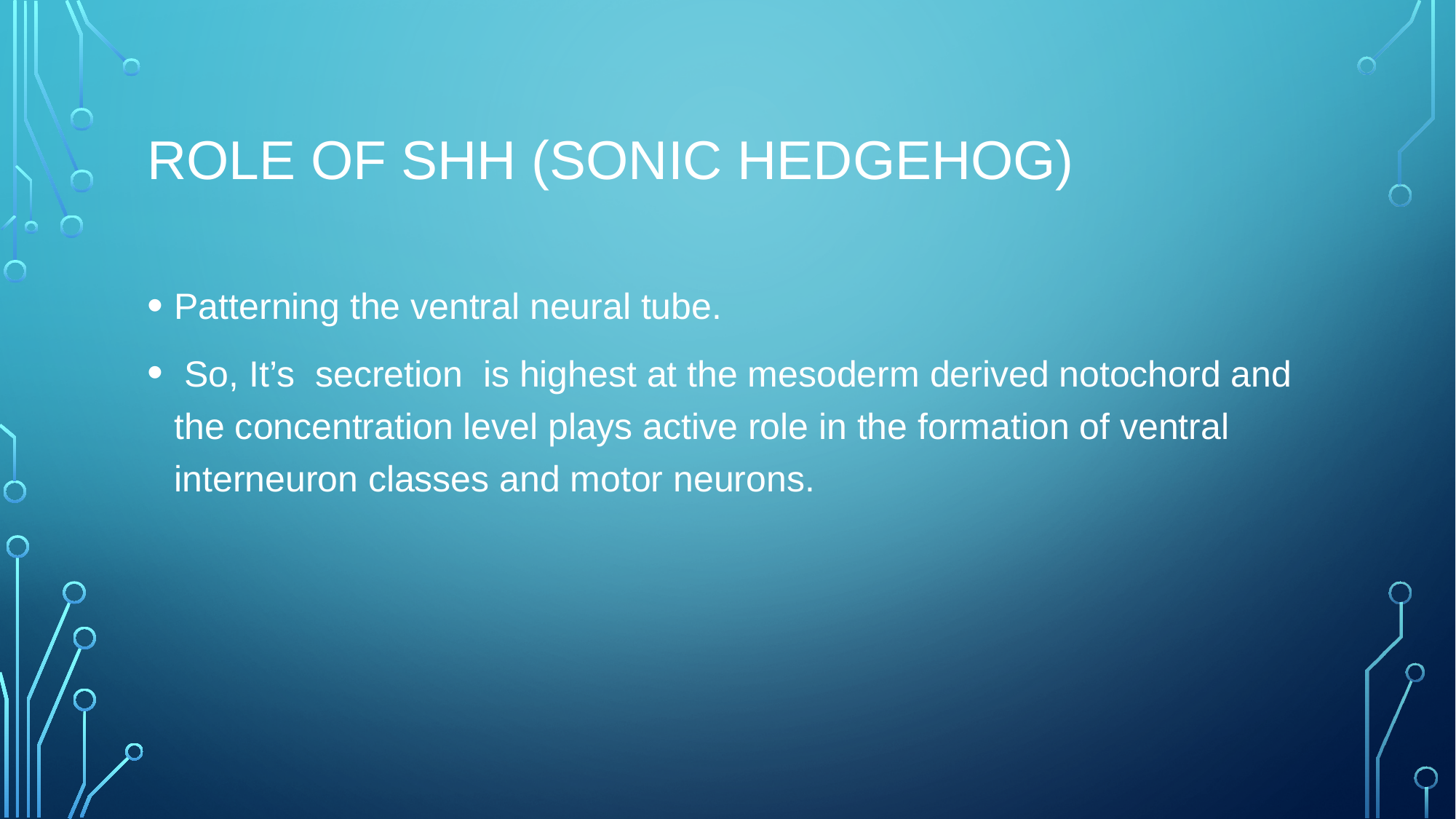

# Role of SHH (SONIC HEDGEHOG)
Patterning the ventral neural tube.
 So, It’s  secretion  is highest at the mesoderm derived notochord and the concentration level plays active role in the formation of ventral interneuron classes and motor neurons.